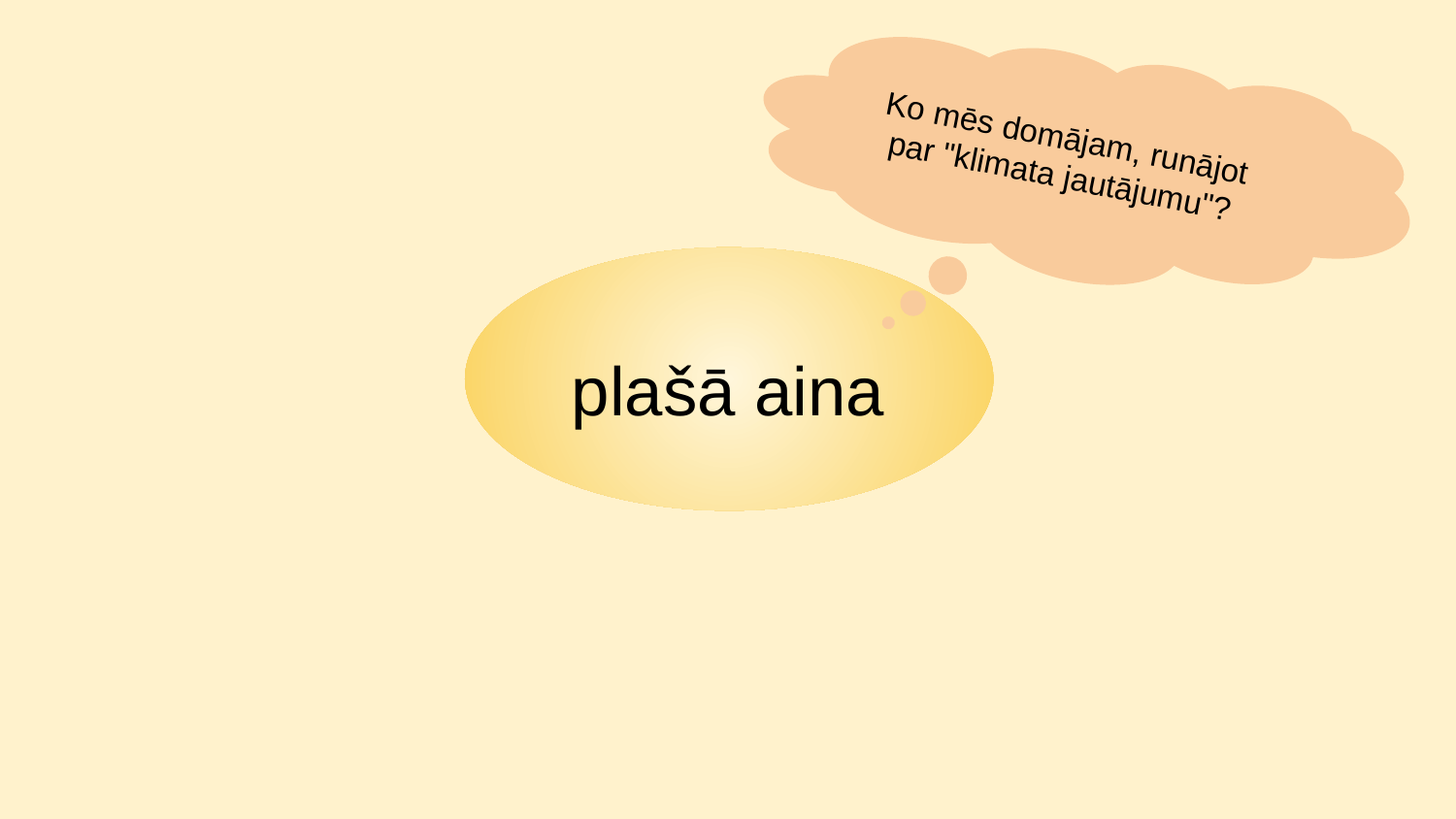

Ko mēs domājam, runājot par "klimata jautājumu"?

plašā aina